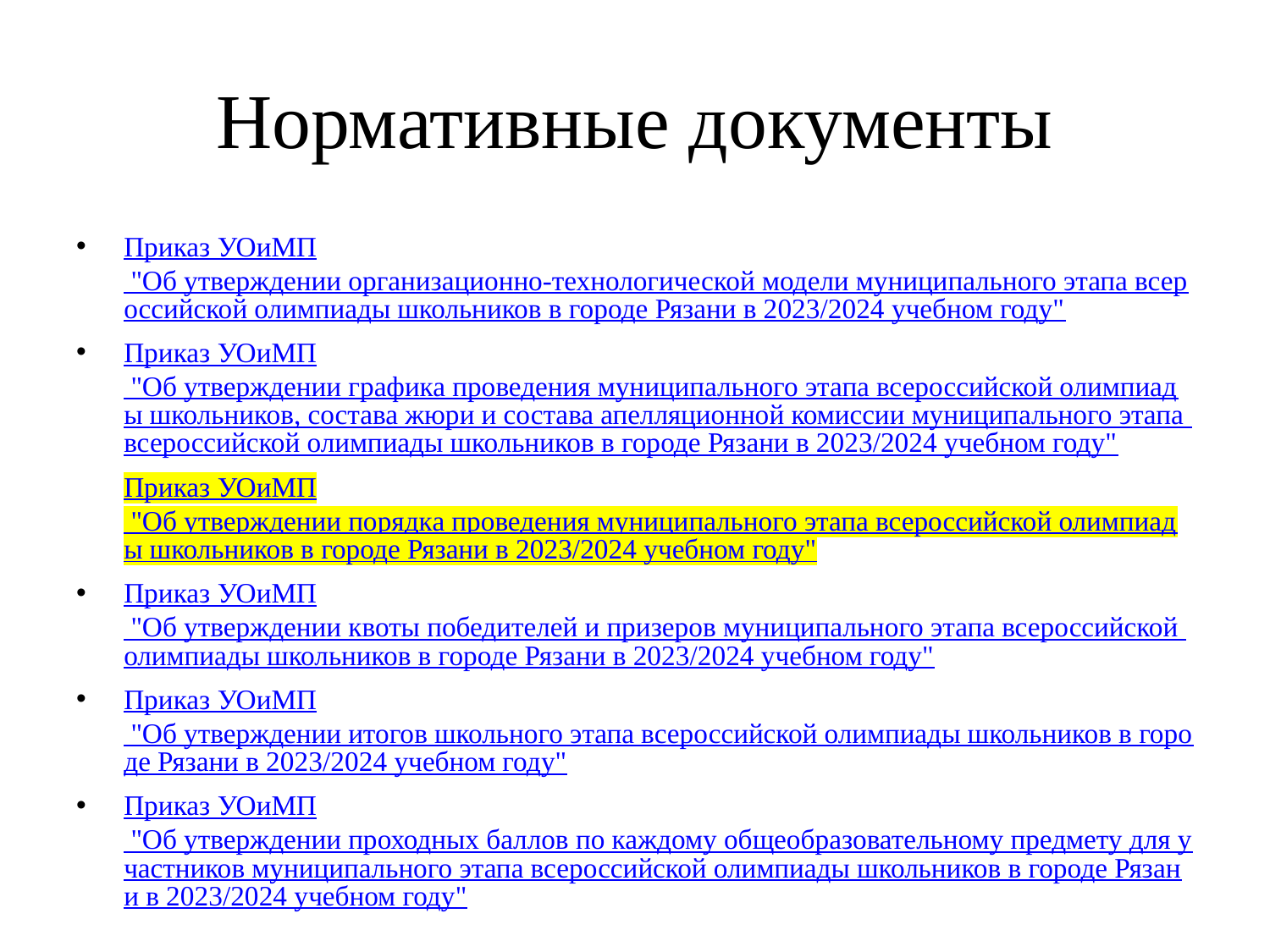

# Нормативные документы
Приказ УОиМП "Об утверждении организационно-технологической модели муниципального этапа всероссийской олимпиады школьников в городе Рязани в 2023/2024 учебном году"
Приказ УОиМП "Об утверждении графика проведения муниципального этапа всероссийской олимпиады школьников, состава жюри и состава апелляционной комиссии муниципального этапа всероссийской олимпиады школьников в городе Рязани в 2023/2024 учебном году"
Приказ УОиМП "Об утверждении порядка проведения муниципального этапа всероссийской олимпиады школьников в городе Рязани в 2023/2024 учебном году"
Приказ УОиМП "Об утверждении квоты победителей и призеров муниципального этапа всероссийской олимпиады школьников в городе Рязани в 2023/2024 учебном году"
Приказ УОиМП "Об утверждении итогов школьного этапа всероссийской олимпиады школьников в городе Рязани в 2023/2024 учебном году"
Приказ УОиМП "Об утверждении проходных баллов по каждому общеобразовательному предмету для участников муниципального этапа всероссийской олимпиады школьников в городе Рязани в 2023/2024 учебном году"